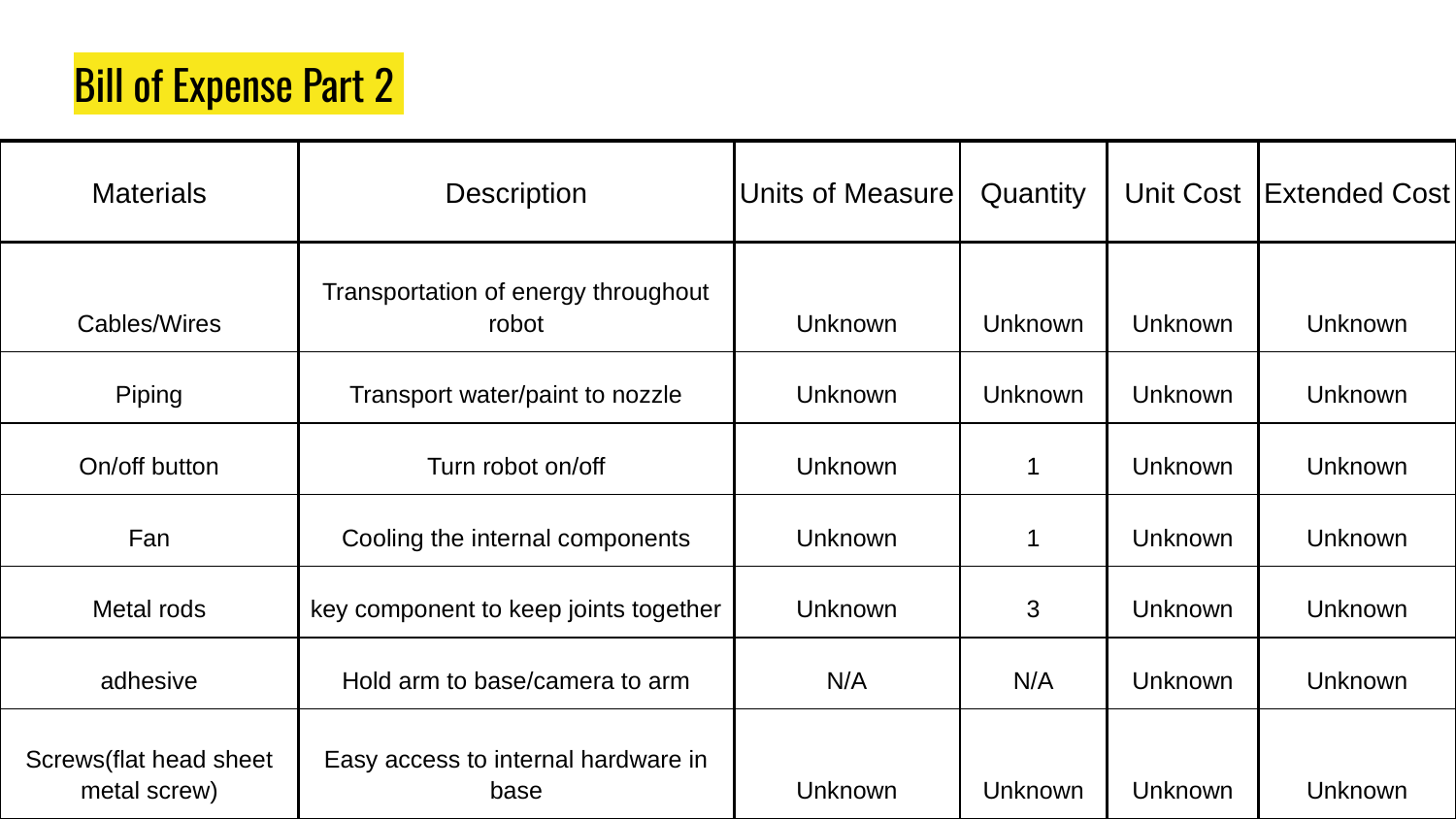

# Bill of Expense Part 2
| Materials | Description | Units of Measure | Quantity | Unit Cost | Extended Cost |
| --- | --- | --- | --- | --- | --- |
| Cables/Wires | Transportation of energy throughout robot | Unknown | Unknown | Unknown | Unknown |
| --- | --- | --- | --- | --- | --- |
| Piping | Transport water/paint to nozzle | Unknown | Unknown | Unknown | Unknown |
| On/off button | Turn robot on/off | Unknown | 1 | Unknown | Unknown |
| Fan | Cooling the internal components | Unknown | 1 | Unknown | Unknown |
| Metal rods | key component to keep joints together | Unknown | 3 | Unknown | Unknown |
| adhesive | Hold arm to base/camera to arm | N/A | N/A | Unknown | Unknown |
| Screws(flat head sheet metal screw) | Easy access to internal hardware in base | Unknown | Unknown | Unknown | Unknown |